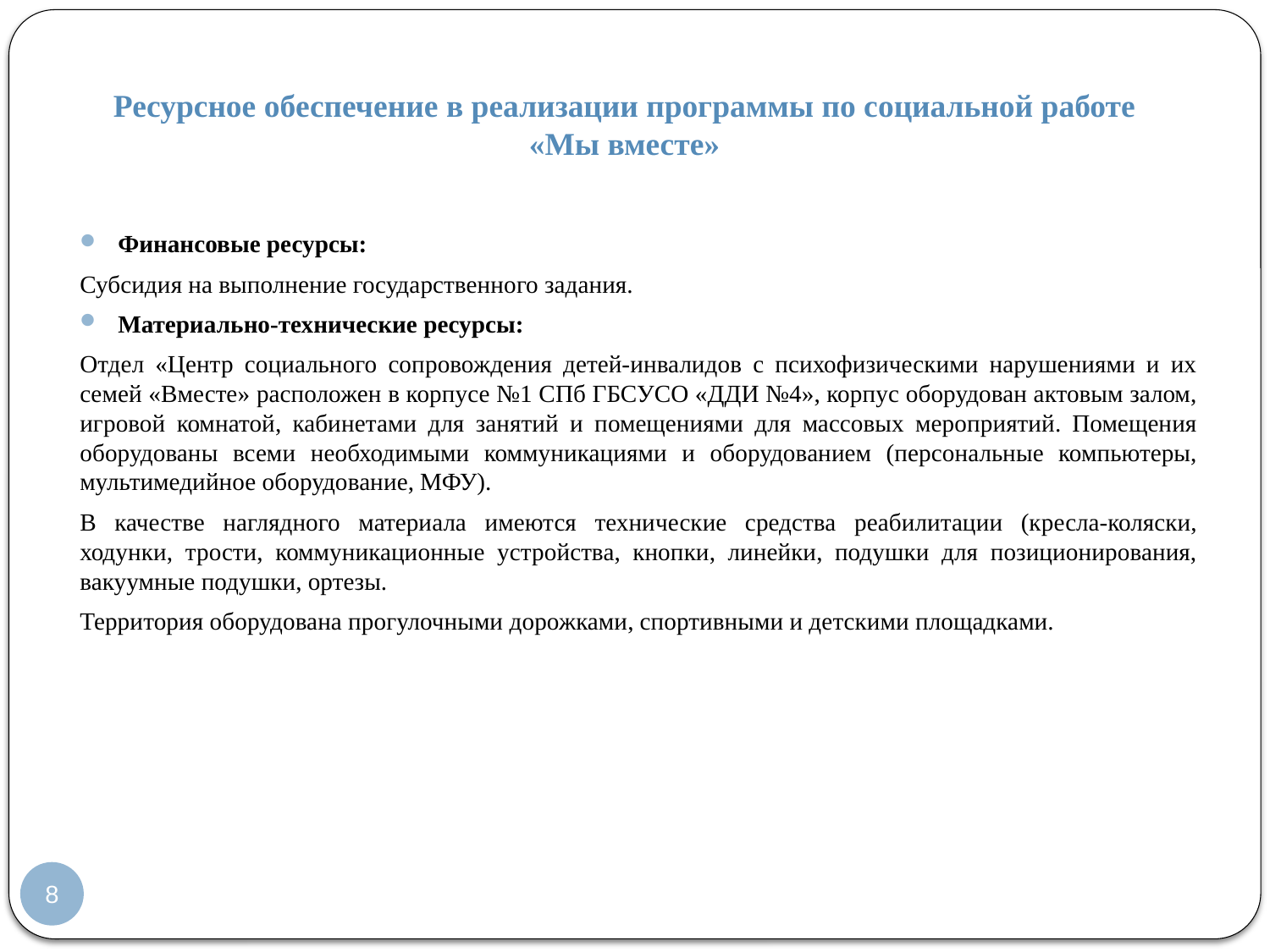

# Ресурсное обеспечение в реализации программы по социальной работе «Мы вместе»
Финансовые ресурсы:
Субсидия на выполнение государственного задания.
Материально-технические ресурсы:
Отдел «Центр социального сопровождения детей-инвалидов с психофизическими нарушениями и их семей «Вместе» расположен в корпусе №1 СПб ГБСУСО «ДДИ №4», корпус оборудован актовым залом, игровой комнатой, кабинетами для занятий и помещениями для массовых мероприятий. Помещения оборудованы всеми необходимыми коммуникациями и оборудованием (персональные компьютеры, мультимедийное оборудование, МФУ).
В качестве наглядного материала имеются технические средства реабилитации (кресла-коляски, ходунки, трости, коммуникационные устройства, кнопки, линейки, подушки для позиционирования, вакуумные подушки, ортезы.
Территория оборудована прогулочными дорожками, спортивными и детскими площадками.
8